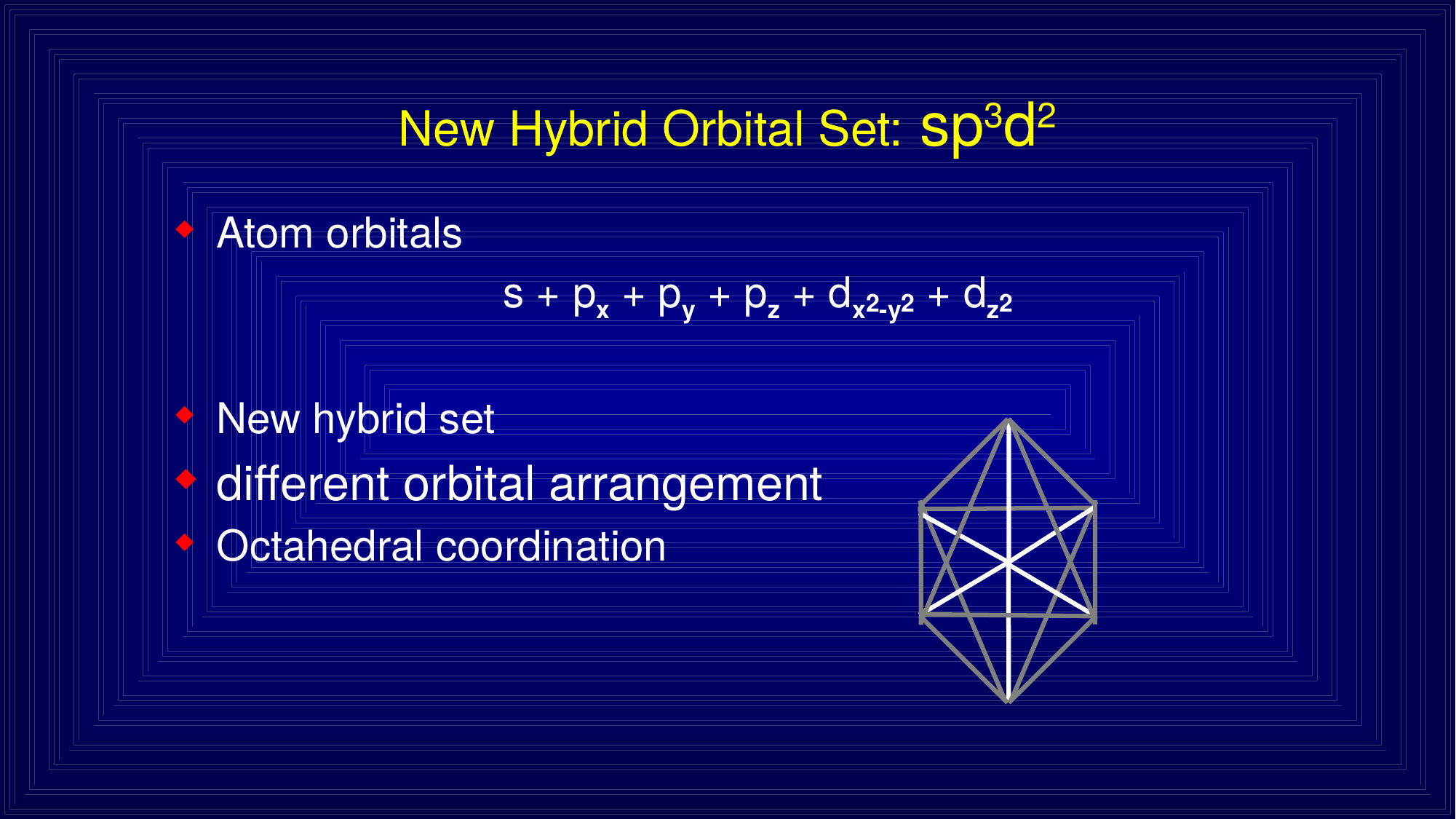

# New Hybrid Orbital Set: sp3d2
Atom orbitals
			s + px + py + pz + dx2-y2 + dz2

New hybrid set
different orbital arrangement
Octahedral coordination